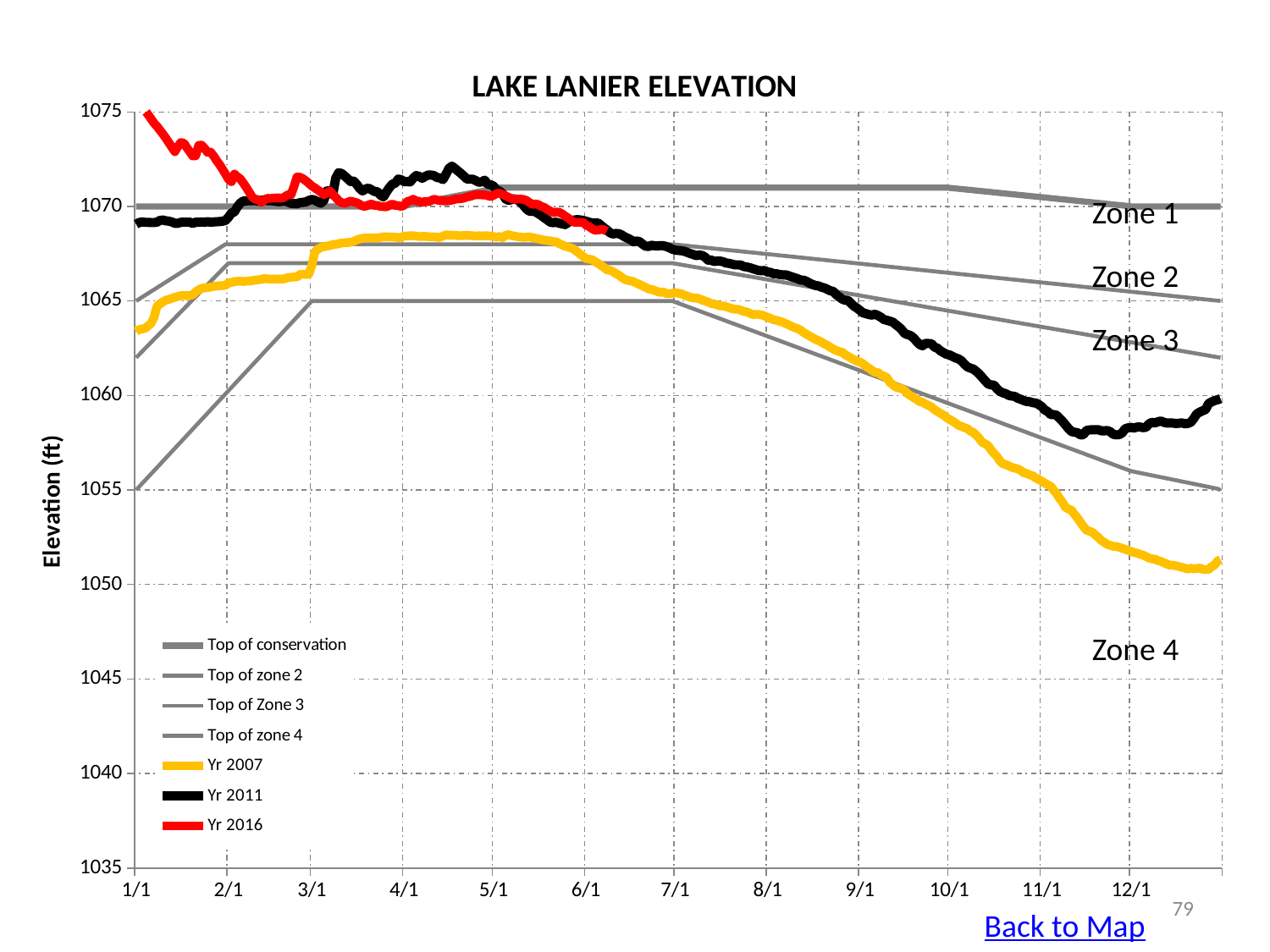

### Chart: LAKE LANIER ELEVATION

| Category | Top of conservation | Top of zone 2 | Top of Zone 3 | Top of zone 4 | Yr 2007 | Yr 2011 | Yr 2016 |
|---|---|---|---|---|---|---|---|
| 39083 | 1070.0 | 1065.0 | 1062.0 | 1055.0 | 1063.38 | 1069.06 | 1075.43 |
| 39084 | 1070.0 | 1065.1 | 1062.16129 | 1055.169492 | 1063.49 | 1069.15 | 1075.32 |
| 39085 | 1070.0 | 1065.2 | 1062.32258 | 1055.338984 | 1063.52 | 1069.18 | 1075.18 |
| 39086 | 1070.0 | 1065.3 | 1062.48387 | 1055.508476 | 1063.55 | 1069.16 | 1075.07 |
| 39087 | 1070.0 | 1065.4 | 1062.64516 | 1055.677968 | 1063.68 | 1069.16 | 1074.86 |
| 39088 | 1070.0 | 1065.5 | 1062.80645 | 1055.84746 | 1063.81 | 1069.15 | 1074.64 |
| 39089 | 1070.0 | 1065.6 | 1062.96774 | 1056.016952 | 1064.12 | 1069.15 | 1074.41 |
| 39090 | 1070.0 | 1065.7 | 1063.12903 | 1056.186444 | 1064.71 | 1069.17 | 1074.24 |
| 39091 | 1070.0 | 1065.8 | 1063.29032 | 1056.355936 | 1064.85 | 1069.26 | 1074.03 |
| 39092 | 1070.0 | 1065.9 | 1063.45161 | 1056.525428 | 1064.95 | 1069.28 | 1073.83 |
| 39093 | 1070.0 | 1066.0 | 1063.6129 | 1056.69492 | 1065.04 | 1069.24 | 1073.61 |
| 39094 | 1070.0 | 1066.1 | 1063.77419 | 1056.864412 | 1065.08 | 1069.22 | 1073.37 |
| 39095 | 1070.0 | 1066.2 | 1063.93548 | 1057.033904 | 1065.14 | 1069.18 | 1073.13 |
| 39096 | 1070.0 | 1066.3 | 1064.09677 | 1057.203396 | 1065.2 | 1069.11 | 1072.9 |
| 39097 | 1070.0 | 1066.4 | 1064.25806 | 1057.372888 | 1065.24 | 1069.11 | 1073.16 |
| 39098 | 1070.0 | 1066.5 | 1064.41935 | 1057.54238 | 1065.28 | 1069.16 | 1073.38 |
| 39099 | 1070.0 | 1066.6 | 1064.58064 | 1057.711872 | 1065.29 | 1069.17 | 1073.35 |
| 39100 | 1070.0 | 1066.7 | 1064.74193 | 1057.881364 | 1065.28 | 1069.17 | 1073.12 |
| 39101 | 1070.0 | 1066.8 | 1064.90322 | 1058.050856 | 1065.29 | 1069.17 | 1072.9 |
| 39102 | 1070.0 | 1066.9 | 1065.06451 | 1058.220348 | 1065.33 | 1069.1 | 1072.67 |
| 39103 | 1070.0 | 1067.0 | 1065.2258 | 1058.38984 | 1065.48 | 1069.17 | 1072.68 |
| 39104 | 1070.0 | 1067.1 | 1065.38709 | 1058.559332 | 1065.59 | 1069.16 | 1073.23 |
| 39105 | 1070.0 | 1067.2 | 1065.54838 | 1058.728824 | 1065.66 | 1069.18 | 1073.24 |
| 39106 | 1070.0 | 1067.3 | 1065.70967 | 1058.898316 | 1065.7 | 1069.16 | 1073.07 |
| 39107 | 1070.0 | 1067.4 | 1065.87096 | 1059.067808 | 1065.71 | 1069.2 | 1072.86 |
| 39108 | 1070.0 | 1067.5 | 1066.03225 | 1059.2373 | 1065.73 | 1069.16 | 1072.87 |
| 39109 | 1070.0 | 1067.6 | 1066.19354 | 1059.406792 | 1065.77 | 1069.18 | 1072.68 |
| 39110 | 1070.0 | 1067.7 | 1066.35483 | 1059.576284 | 1065.79 | 1069.19 | 1072.43 |
| 39111 | 1070.0 | 1067.8 | 1066.51612 | 1059.745776 | 1065.81 | 1069.2 | 1072.22 |
| 39112 | 1070.0 | 1067.9 | 1066.67741 | 1059.915268 | 1065.81 | 1069.22 | 1071.97 |
| 39113 | 1070.0 | 1068.0 | 1066.8387 | 1060.08476 | 1065.83 | 1069.26 | 1071.71 |
| 39114 | 1070.0 | 1068.0 | 1067.0 | 1060.254252 | 1065.95 | 1069.43 | 1071.44 |
| 39115 | 1070.0 | 1068.0 | 1067.0 | 1060.423744 | 1065.98 | 1069.65 | 1071.31 |
| 39116 | 1070.0 | 1068.0 | 1067.0 | 1060.593236 | 1066.03 | 1069.71 | 1071.71 |
| 39117 | 1070.0 | 1068.0 | 1067.0 | 1060.762728 | 1066.04 | 1069.99 | 1071.57 |
| 39118 | 1070.0 | 1068.0 | 1067.0 | 1060.93222 | 1066.05 | 1070.18 | 1071.45 |
| 39119 | 1070.0 | 1068.0 | 1067.0 | 1061.101712 | 1066.03 | 1070.29 | 1071.24 |
| 39120 | 1070.0 | 1068.0 | 1067.0 | 1061.271204 | 1066.05 | 1070.29 | 1071.0 |
| 39121 | 1070.0 | 1068.0 | 1067.0 | 1061.440696 | 1066.06 | 1070.31 | 1070.75 |
| 39122 | 1070.0 | 1068.0 | 1067.0 | 1061.610188 | 1066.08 | 1070.31 | 1070.49 |
| 39123 | 1070.0 | 1068.0 | 1067.0 | 1061.77968 | 1066.1 | 1070.31 | 1070.38 |
| 39124 | 1070.0 | 1068.0 | 1067.0 | 1061.949172 | 1066.12 | 1070.28 | 1070.36 |
| 39125 | 1070.0 | 1068.0 | 1067.0 | 1062.118664 | 1066.14 | 1070.32 | 1070.22 |
| 39126 | 1070.0 | 1068.0 | 1067.0 | 1062.288156 | 1066.18 | 1070.35 | 1070.33 |
| 39127 | 1070.0 | 1068.0 | 1067.0 | 1062.457648 | 1066.17 | 1070.31 | 1070.43 |
| 39128 | 1070.0 | 1068.0 | 1067.0 | 1062.62714 | 1066.16 | 1070.31 | 1070.42 |
| 39129 | 1070.0 | 1068.0 | 1067.0 | 1062.796632 | 1066.15 | 1070.29 | 1070.44 |
| 39130 | 1070.0 | 1068.0 | 1067.0 | 1062.966124 | 1066.15 | 1070.27 | 1070.45 |
| 39131 | 1070.0 | 1068.0 | 1067.0 | 1063.135616 | 1066.16 | 1070.25 | 1070.45 |
| 39132 | 1070.0 | 1068.0 | 1067.0 | 1063.305108 | 1066.16 | 1070.27 | 1070.43 |
| 39133 | 1070.0 | 1068.0 | 1067.0 | 1063.4746 | 1066.18 | 1070.29 | 1070.52 |
| 39134 | 1070.0 | 1068.0 | 1067.0 | 1063.644092 | 1066.24 | 1070.23 | 1070.62 |
| 39135 | 1070.0 | 1068.0 | 1067.0 | 1063.813584 | 1066.25 | 1070.16 | 1070.62 |
| 39136 | 1070.0 | 1068.0 | 1067.0 | 1063.983076 | 1066.27 | 1070.15 | 1071.06 |
| 39137 | 1070.0 | 1068.0 | 1067.0 | 1064.152568 | 1066.27 | 1070.14 | 1071.56 |
| 39138 | 1070.0 | 1068.0 | 1067.0 | 1064.32206 | 1066.4 | 1070.2 | 1071.55 |
| 39139 | 1070.0 | 1068.0 | 1067.0 | 1064.491552 | 1066.42 | 1070.22 | 1071.47 |
| 39140 | 1070.0 | 1068.0 | 1067.0 | 1064.661044 | 1066.4 | 1070.24 | 1071.35 |
| 39141 | 1070.0 | 1068.0 | 1067.0 | 1064.830536 | 1066.42 | 1070.32 | 1071.22 |
| 39142 | 1070.0 | 1068.0 | 1067.0 | 1065.0 | 1066.89 | 1070.37 | 1071.08 |
| 39143 | 1070.0 | 1068.0 | 1067.0 | 1065.0 | 1067.6 | 1070.33 | 1070.98 |
| 39144 | 1070.0 | 1068.0 | 1067.0 | 1065.0 | 1067.74 | 1070.24 | 1070.87 |
| 39145 | 1070.0 | 1068.0 | 1067.0 | 1065.0 | 1067.83 | 1070.17 | 1070.76 |
| 39146 | 1070.0 | 1068.0 | 1067.0 | 1065.0 | 1067.87 | 1070.31 | 1070.62 |
| 39147 | 1070.0 | 1068.0 | 1067.0 | 1065.0 | 1067.9 | 1070.82 | 1070.7 |
| 39148 | 1070.0 | 1068.0 | 1067.0 | 1065.0 | 1067.93 | 1070.82 | 1070.82 |
| 39149 | 1070.0 | 1068.0 | 1067.0 | 1065.0 | 1067.98 | 1070.62 | 1070.65 |
| 39150 | 1070.0 | 1068.0 | 1067.0 | 1065.0 | 1068.0 | 1071.49 | 1070.48 |
| 39151 | 1070.0 | 1068.0 | 1067.0 | 1065.0 | 1068.03 | 1071.79 | 1070.3 |
| 39152 | 1070.0 | 1068.0 | 1067.0 | 1065.0 | 1068.07 | 1071.74 | 1070.2 |
| 39153 | 1070.0 | 1068.0 | 1067.0 | 1065.0 | 1068.08 | 1071.61 | 1070.16 |
| 39154 | 1070.0 | 1068.0 | 1067.0 | 1065.0 | 1068.09 | 1071.47 | 1070.22 |
| 39155 | 1070.0 | 1068.0 | 1067.0 | 1065.0 | 1068.11 | 1071.32 | 1070.29 |
| 39156 | 1070.0 | 1068.0 | 1067.0 | 1065.0 | 1068.14 | 1071.34 | 1070.24 |
| 39157 | 1070.0 | 1068.0 | 1067.0 | 1065.0 | 1068.23 | 1071.18 | 1070.2 |
| 39158 | 1070.0 | 1068.0 | 1067.0 | 1065.0 | 1068.28 | 1070.96 | 1070.12 |
| 39159 | 1070.0 | 1068.0 | 1067.0 | 1065.0 | 1068.32 | 1070.82 | 1070.02 |
| 39160 | 1070.0 | 1068.0 | 1067.0 | 1065.0 | 1068.33 | 1070.92 | 1070.01 |
| 39161 | 1070.0 | 1068.0 | 1067.0 | 1065.0 | 1068.33 | 1070.97 | 1070.08 |
| 39162 | 1070.0 | 1068.0 | 1067.0 | 1065.0 | 1068.34 | 1070.88 | 1070.13 |
| 39163 | 1070.0 | 1068.0 | 1067.0 | 1065.0 | 1068.34 | 1070.79 | 1070.06 |
| 39164 | 1070.0 | 1068.0 | 1067.0 | 1065.0 | 1068.33 | 1070.78 | 1070.05 |
| 39165 | 1070.0 | 1068.0 | 1067.0 | 1065.0 | 1068.36 | 1070.6 | 1070.0 |
| 39166 | 1070.0 | 1068.0 | 1067.0 | 1065.0 | 1068.39 | 1070.5 | 1069.99 |
| 39167 | 1070.0 | 1068.0 | 1067.0 | 1065.0 | 1068.39 | 1070.76 | 1069.98 |
| 39168 | 1070.0 | 1068.0 | 1067.0 | 1065.0 | 1068.39 | 1070.99 | 1070.06 |
| 39169 | 1070.0 | 1068.0 | 1067.0 | 1065.0 | 1068.38 | 1071.18 | 1070.13 |
| 39170 | 1070.0 | 1068.0 | 1067.0 | 1065.0 | 1068.38 | 1071.23 | 1070.06 |
| 39171 | 1070.0 | 1068.0 | 1067.0 | 1065.0 | 1068.35 | 1071.45 | 1070.04 |
| 39172 | 1070.0 | 1068.0 | 1067.0 | 1065.0 | 1068.37 | 1071.41 | 1070.0 |
| 39173 | 1070.03 | 1068.0 | 1067.0 | 1065.0 | 1068.43 | 1071.31 | 1070.07 |
| 39174 | 1070.06 | 1068.0 | 1067.0 | 1065.0 | 1068.44 | 1071.31 | 1070.26 |
| 39175 | 1070.09 | 1068.0 | 1067.0 | 1065.0 | 1068.45 | 1071.3 | 1070.3 |
| 39176 | 1070.12 | 1068.0 | 1067.0 | 1065.0 | 1068.45 | 1071.49 | 1070.38 |
| 39177 | 1070.15 | 1068.0 | 1067.0 | 1065.0 | 1068.43 | 1071.63 | 1070.3 |
| 39178 | 1070.18 | 1068.0 | 1067.0 | 1065.0 | 1068.41 | 1071.59 | 1070.27 |
| 39179 | 1070.21 | 1068.0 | 1067.0 | 1065.0 | 1068.41 | 1071.49 | 1070.2 |
| 39180 | 1070.24 | 1068.0 | 1067.0 | 1065.0 | 1068.42 | 1071.58 | 1070.27 |
| 39181 | 1070.27 | 1068.0 | 1067.0 | 1065.0 | 1068.4 | 1071.66 | 1070.25 |
| 39182 | 1070.3 | 1068.0 | 1067.0 | 1065.0 | 1068.39 | 1071.66 | 1070.31 |
| 39183 | 1070.33 | 1068.0 | 1067.0 | 1065.0 | 1068.39 | 1071.63 | 1070.38 |
| 39184 | 1070.36 | 1068.0 | 1067.0 | 1065.0 | 1068.37 | 1071.53 | 1070.34 |
| 39185 | 1070.39 | 1068.0 | 1067.0 | 1065.0 | 1068.37 | 1071.51 | 1070.31 |
| 39186 | 1070.42 | 1068.0 | 1067.0 | 1065.0 | 1068.43 | 1071.42 | 1070.3 |
| 39187 | 1070.45 | 1068.0 | 1067.0 | 1065.0 | 1068.5 | 1071.7 | 1070.29 |
| 39188 | 1070.48 | 1068.0 | 1067.0 | 1065.0 | 1068.48 | 1072.01 | 1070.3 |
| 39189 | 1070.51 | 1068.0 | 1067.0 | 1065.0 | 1068.48 | 1072.13 | 1070.33 |
| 39190 | 1070.54 | 1068.0 | 1067.0 | 1065.0 | 1068.47 | 1072.01 | 1070.38 |
| 39191 | 1070.57 | 1068.0 | 1067.0 | 1065.0 | 1068.46 | 1071.88 | 1070.4 |
| 39192 | 1070.6 | 1068.0 | 1067.0 | 1065.0 | 1068.45 | 1071.75 | 1070.41 |
| 39193 | 1070.63 | 1068.0 | 1067.0 | 1065.0 | 1068.46 | 1071.61 | 1070.44 |
| 39194 | 1070.66 | 1068.0 | 1067.0 | 1065.0 | 1068.47 | 1071.45 | 1070.5 |
| 39195 | 1070.69 | 1068.0 | 1067.0 | 1065.0 | 1068.46 | 1071.44 | 1070.53 |
| 39196 | 1070.72 | 1068.0 | 1067.0 | 1065.0 | 1068.45 | 1071.44 | 1070.58 |
| 39197 | 1070.75 | 1068.0 | 1067.0 | 1065.0 | 1068.43 | 1071.37 | 1070.62 |
| 39198 | 1070.78 | 1068.0 | 1067.0 | 1065.0 | 1068.45 | 1071.28 | 1070.62 |
| 39199 | 1070.81 | 1068.0 | 1067.0 | 1065.0 | 1068.44 | 1071.3 | 1070.61 |
| 39200 | 1070.84 | 1068.0 | 1067.0 | 1065.0 | 1068.45 | 1071.39 | 1070.61 |
| 39201 | 1070.87 | 1068.0 | 1067.0 | 1065.0 | 1068.45 | 1071.17 | 1070.57 |
| 39202 | 1070.9 | 1068.0 | 1067.0 | 1065.0 | 1068.43 | 1071.15 | 1070.52 |
| 39203 | 1071.0 | 1068.0 | 1067.0 | 1065.0 | 1068.41 | 1071.07 | 1070.59 |
| 39204 | 1071.0 | 1068.0 | 1067.0 | 1065.0 | 1068.38 | 1070.86 | 1070.68 |
| 39205 | 1071.0 | 1068.0 | 1067.0 | 1065.0 | 1068.41 | 1070.81 | 1070.7 |
| 39206 | 1071.0 | 1068.0 | 1067.0 | 1065.0 | 1068.35 | 1070.68 | 1070.64 |
| 39207 | 1071.0 | 1068.0 | 1067.0 | 1065.0 | 1068.47 | 1070.4 | 1070.56 |
| 39208 | 1071.0 | 1068.0 | 1067.0 | 1065.0 | 1068.51 | 1070.32 | 1070.49 |
| 39209 | 1071.0 | 1068.0 | 1067.0 | 1065.0 | 1068.46 | 1070.36 | 1070.41 |
| 39210 | 1071.0 | 1068.0 | 1067.0 | 1065.0 | 1068.43 | 1070.41 | 1070.38 |
| 39211 | 1071.0 | 1068.0 | 1067.0 | 1065.0 | 1068.4 | 1070.34 | 1070.39 |
| 39212 | 1071.0 | 1068.0 | 1067.0 | 1065.0 | 1068.38 | 1070.24 | 1070.39 |
| 39213 | 1071.0 | 1068.0 | 1067.0 | 1065.0 | 1068.36 | 1070.06 | 1070.37 |
| 39214 | 1071.0 | 1068.0 | 1067.0 | 1065.0 | 1068.38 | 1069.87 | 1070.32 |
| 39215 | 1071.0 | 1068.0 | 1067.0 | 1065.0 | 1068.39 | 1069.75 | 1070.21 |
| 39216 | 1071.0 | 1068.0 | 1067.0 | 1065.0 | 1068.35 | 1069.74 | 1070.11 |
| 39217 | 1071.0 | 1068.0 | 1067.0 | 1065.0 | 1068.32 | 1069.72 | 1070.13 |
| 39218 | 1071.0 | 1068.0 | 1067.0 | 1065.0 | 1068.29 | 1069.62 | 1070.1 |
| 39219 | 1071.0 | 1068.0 | 1067.0 | 1065.0 | 1068.25 | 1069.52 | 1070.0 |
| 39220 | 1071.0 | 1068.0 | 1067.0 | 1065.0 | 1068.22 | 1069.4 | 1069.95 |
| 39221 | 1071.0 | 1068.0 | 1067.0 | 1065.0 | 1068.19 | 1069.29 | 1069.84 |
| 39222 | 1071.0 | 1068.0 | 1067.0 | 1065.0 | 1068.18 | 1069.17 | 1069.76 |
| 39223 | 1071.0 | 1068.0 | 1067.0 | 1065.0 | 1068.14 | 1069.14 | 1069.67 |
| 39224 | 1071.0 | 1068.0 | 1067.0 | 1065.0 | 1068.14 | 1069.17 | 1069.7 |
| 39225 | 1071.0 | 1068.0 | 1067.0 | 1065.0 | 1068.03 | 1069.11 | 1069.69 |
| 39226 | 1071.0 | 1068.0 | 1067.0 | 1065.0 | 1067.97 | 1069.08 | 1069.61 |
| 39227 | 1071.0 | 1068.0 | 1067.0 | 1065.0 | 1067.89 | 1069.04 | 1069.49 |
| 39228 | 1071.0 | 1068.0 | 1067.0 | 1065.0 | 1067.85 | 1069.15 | 1069.39 |
| 39229 | 1071.0 | 1068.0 | 1067.0 | 1065.0 | 1067.81 | 1069.24 | 1069.27 |
| 39230 | 1071.0 | 1068.0 | 1067.0 | 1065.0 | 1067.73 | 1069.28 | 1069.16 |
| 39231 | 1071.0 | 1068.0 | 1067.0 | 1065.0 | 1067.61 | 1069.3 | 1069.16 |
| 39232 | 1071.0 | 1068.0 | 1067.0 | 1065.0 | 1067.48 | 1069.29 | 1069.16 |
| 39233 | 1071.0 | 1068.0 | 1067.0 | 1065.0 | 1067.36 | 1069.26 | 1069.16 |
| 39234 | 1071.0 | 1068.0 | 1067.0 | 1065.0 | 1067.24 | 1069.22 | 1069.02 |
| 39235 | 1071.0 | 1068.0 | 1067.0 | 1065.0 | 1067.21 | 1069.17 | 1068.94 |
| 39236 | 1071.0 | 1068.0 | 1067.0 | 1065.0 | 1067.19 | 1069.13 | 1068.83 |
| 39237 | 1071.0 | 1068.0 | 1067.0 | 1065.0 | 1067.09 | 1069.12 | 1068.74 |
| 39238 | 1071.0 | 1068.0 | 1067.0 | 1065.0 | 1066.99 | 1069.13 | 1068.75 |
| 39239 | 1071.0 | 1068.0 | 1067.0 | 1065.0 | 1066.89 | 1069.01 | 1068.78 |
| 39240 | 1071.0 | 1068.0 | 1067.0 | 1065.0 | 1066.78 | 1068.87 | 1068.77 |
| 39241 | 1071.0 | 1068.0 | 1067.0 | 1065.0 | 1066.65 | 1068.76 | 1068.69 |
| 39242 | 1071.0 | 1068.0 | 1067.0 | 1065.0 | 1066.62 | 1068.62 | None |
| 39243 | 1071.0 | 1068.0 | 1067.0 | 1065.0 | 1066.56 | 1068.54 | None |
| 39244 | 1071.0 | 1068.0 | 1067.0 | 1065.0 | 1066.45 | 1068.57 | None |
| 39245 | 1071.0 | 1068.0 | 1067.0 | 1065.0 | 1066.37 | 1068.56 | None |
| 39246 | 1071.0 | 1068.0 | 1067.0 | 1065.0 | 1066.25 | 1068.49 | None |
| 39247 | 1071.0 | 1068.0 | 1067.0 | 1065.0 | 1066.14 | 1068.39 | None |
| 39248 | 1071.0 | 1068.0 | 1067.0 | 1065.0 | 1066.09 | 1068.32 | None |
| 39249 | 1071.0 | 1068.0 | 1067.0 | 1065.0 | 1066.06 | 1068.24 | None |
| 39250 | 1071.0 | 1068.0 | 1067.0 | 1065.0 | 1066.02 | 1068.13 | None |
| 39251 | 1071.0 | 1068.0 | 1067.0 | 1065.0 | 1065.94 | 1068.17 | None |
| 39252 | 1071.0 | 1068.0 | 1067.0 | 1065.0 | 1065.87 | 1068.14 | None |
| 39253 | 1071.0 | 1068.0 | 1067.0 | 1065.0 | 1065.8 | 1068.01 | None |
| 39254 | 1071.0 | 1068.0 | 1067.0 | 1065.0 | 1065.72 | 1067.9 | None |
| 39255 | 1071.0 | 1068.0 | 1067.0 | 1065.0 | 1065.64 | 1067.88 | None |
| 39256 | 1071.0 | 1068.0 | 1067.0 | 1065.0 | 1065.61 | 1067.95 | None |
| 39257 | 1071.0 | 1068.0 | 1067.0 | 1065.0 | 1065.56 | 1067.92 | None |
| 39258 | 1071.0 | 1068.0 | 1067.0 | 1065.0 | 1065.5 | 1067.91 | None |
| 39259 | 1071.0 | 1068.0 | 1067.0 | 1065.0 | 1065.45 | 1067.93 | None |
| 39260 | 1071.0 | 1068.0 | 1067.0 | 1065.0 | 1065.48 | 1067.92 | None |
| 39261 | 1071.0 | 1068.0 | 1067.0 | 1065.0 | 1065.39 | 1067.88 | None |
| 39262 | 1071.0 | 1068.0 | 1067.0 | 1065.0 | 1065.4 | 1067.82 | None |
| 39263 | 1071.0 | 1068.0 | 1067.0 | 1065.0 | 1065.4 | 1067.74 | None |
| 39264 | 1071.0 | 1067.983696 | 1066.972826 | 1064.941558 | 1065.44 | 1067.69 | None |
| 39265 | 1071.0 | 1067.967392 | 1066.945652 | 1064.883116 | 1065.41 | 1067.67 | None |
| 39266 | 1071.0 | 1067.951088 | 1066.918478 | 1064.824674 | 1065.38 | 1067.66 | None |
| 39267 | 1071.0 | 1067.934784 | 1066.891304 | 1064.766232 | 1065.31 | 1067.63 | None |
| 39268 | 1071.0 | 1067.91848 | 1066.86413 | 1064.70779 | 1065.26 | 1067.57 | None |
| 39269 | 1071.0 | 1067.902176 | 1066.836956 | 1064.649348 | 1065.2 | 1067.51 | None |
| 39270 | 1071.0 | 1067.885872 | 1066.809782 | 1064.590906 | 1065.16 | 1067.46 | None |
| 39271 | 1071.0 | 1067.869568 | 1066.782608 | 1064.532464 | 1065.16 | 1067.4 | None |
| 39272 | 1071.0 | 1067.853264 | 1066.755434 | 1064.474022 | 1065.12 | 1067.43 | None |
| 39273 | 1071.0 | 1067.83696 | 1066.72826 | 1064.41558 | 1065.05 | 1067.41 | None |
| 39274 | 1071.0 | 1067.820656 | 1066.701086 | 1064.357138 | 1065.0 | 1067.32 | None |
| 39275 | 1071.0 | 1067.804352 | 1066.673912 | 1064.298696 | 1064.94 | 1067.16 | None |
| 39276 | 1071.0 | 1067.788048 | 1066.646738 | 1064.240254 | 1064.87 | 1067.17 | None |
| 39277 | 1071.0 | 1067.771744 | 1066.619564 | 1064.181812 | 1064.84 | 1067.09 | None |
| 39278 | 1071.0 | 1067.75544 | 1066.59239 | 1064.12337 | 1064.8 | 1067.11 | None |
| 39279 | 1071.0 | 1067.739136 | 1066.565216 | 1064.064928 | 1064.74 | 1067.11 | None |
| 39280 | 1071.0 | 1067.722832 | 1066.538042 | 1064.006486 | 1064.74 | 1067.08 | None |
| 39281 | 1071.0 | 1067.706528 | 1066.510868 | 1063.948044 | 1064.7 | 1067.01 | None |
| 39282 | 1071.0 | 1067.690224 | 1066.483694 | 1063.889602 | 1064.65 | 1066.99 | None |
| 39283 | 1071.0 | 1067.67392 | 1066.45652 | 1063.83116 | 1064.6 | 1066.95 | None |
| 39284 | 1071.0 | 1067.657616 | 1066.429346 | 1063.772718 | 1064.56 | 1066.91 | None |
| 39285 | 1071.0 | 1067.641312 | 1066.402172 | 1063.714276 | 1064.56 | 1066.91 | None |
| 39286 | 1071.0 | 1067.625008 | 1066.374998 | 1063.655834 | 1064.51 | 1066.9 | None |
| 39287 | 1071.0 | 1067.608704 | 1066.347824 | 1063.597392 | 1064.44 | 1066.82 | None |
| 39288 | 1071.0 | 1067.5924 | 1066.32065 | 1063.53895 | 1064.42 | 1066.8 | None |
| 39289 | 1071.0 | 1067.576096 | 1066.293476 | 1063.480508 | 1064.35 | 1066.76 | None |
| 39290 | 1071.0 | 1067.559792 | 1066.266302 | 1063.422066 | 1064.28 | 1066.71 | None |
| 39291 | 1071.0 | 1067.543488 | 1066.239128 | 1063.363624 | 1064.29 | 1066.66 | None |
| 39292 | 1071.0 | 1067.527184 | 1066.211954 | 1063.305182 | 1064.29 | 1066.61 | None |
| 39293 | 1071.0 | 1067.51088 | 1066.18478 | 1063.24674 | 1064.26 | 1066.6 | None |
| 39294 | 1071.0 | 1067.494576 | 1066.157606 | 1063.188298 | 1064.2 | 1066.61 | None |
| 39295 | 1071.0 | 1067.478272 | 1066.130432 | 1063.129856 | 1064.14 | 1066.53 | None |
| 39296 | 1071.0 | 1067.461968 | 1066.103258 | 1063.071414 | 1064.07 | 1066.51 | None |
| 39297 | 1071.0 | 1067.445664 | 1066.076084 | 1063.012972 | 1064.01 | 1066.44 | None |
| 39298 | 1071.0 | 1067.42936 | 1066.04891 | 1062.95453 | 1063.97 | 1066.44 | None |
| 39299 | 1071.0 | 1067.413056 | 1066.021736 | 1062.896088 | 1063.93 | 1066.4 | None |
| 39300 | 1071.0 | 1067.396752 | 1065.994562 | 1062.837646 | 1063.88 | 1066.38 | None |
| 39301 | 1071.0 | 1067.380448 | 1065.967388 | 1062.779204 | 1063.81 | 1066.38 | None |
| 39302 | 1071.0 | 1067.364144 | 1065.940214 | 1062.720762 | 1063.74 | 1066.34 | None |
| 39303 | 1071.0 | 1067.34784 | 1065.91304 | 1062.66232 | 1063.66 | 1066.28 | None |
| 39304 | 1071.0 | 1067.331536 | 1065.885866 | 1062.603878 | 1063.59 | 1066.23 | None |
| 39305 | 1071.0 | 1067.315232 | 1065.858692 | 1062.545436 | 1063.54 | 1066.18 | None |
| 39306 | 1071.0 | 1067.298928 | 1065.831518 | 1062.486994 | 1063.46 | 1066.11 | None |
| 39307 | 1071.0 | 1067.282624 | 1065.804344 | 1062.428552 | 1063.34 | 1066.1 | None |
| 39308 | 1071.0 | 1067.26632 | 1065.77717 | 1062.37011 | 1063.24 | 1066.04 | None |
| 39309 | 1071.0 | 1067.250016 | 1065.749996 | 1062.311668 | 1063.16 | 1065.95 | None |
| 39310 | 1071.0 | 1067.233712 | 1065.722822 | 1062.253226 | 1063.06 | 1065.88 | None |
| 39311 | 1071.0 | 1067.217408 | 1065.695648 | 1062.194784 | 1062.97 | 1065.82 | None |
| 39312 | 1071.0 | 1067.201104 | 1065.668474 | 1062.136342 | 1062.91 | 1065.8 | None |
| 39313 | 1071.0 | 1067.1848 | 1065.6413 | 1062.0779 | 1062.83 | 1065.73 | None |
| 39314 | 1071.0 | 1067.168496 | 1065.614126 | 1062.019458 | 1062.73 | 1065.69 | None |
| 39315 | 1071.0 | 1067.152192 | 1065.586952 | 1061.961016 | 1062.66 | 1065.62 | None |
| 39316 | 1071.0 | 1067.135888 | 1065.559778 | 1061.902574 | 1062.55 | 1065.54 | None |
| 39317 | 1071.0 | 1067.119584 | 1065.532604 | 1061.844132 | 1062.46 | 1065.51 | None |
| 39318 | 1071.0 | 1067.10328 | 1065.50543 | 1061.78569 | 1062.38 | 1065.34 | None |
| 39319 | 1071.0 | 1067.086976 | 1065.478256 | 1061.727248 | 1062.32 | 1065.22 | None |
| 39320 | 1071.0 | 1067.070672 | 1065.451082 | 1061.668806 | 1062.29 | 1065.1 | None |
| 39321 | 1071.0 | 1067.054368 | 1065.423908 | 1061.610364 | 1062.16 | 1065.04 | None |
| 39322 | 1071.0 | 1067.038064 | 1065.396734 | 1061.551922 | 1062.07 | 1065.03 | None |
| 39323 | 1071.0 | 1067.02176 | 1065.36956 | 1061.49348 | 1061.98 | 1064.87 | None |
| 39324 | 1071.0 | 1067.005456 | 1065.342386 | 1061.435038 | 1061.89 | 1064.72 | None |
| 39325 | 1071.0 | 1066.989152 | 1065.315212 | 1061.376596 | 1061.81 | 1064.62 | None |
| 39326 | 1071.0 | 1066.972848 | 1065.288038 | 1061.318154 | 1061.77 | 1064.5 | None |
| 39327 | 1071.0 | 1066.956544 | 1065.260864 | 1061.259712 | 1061.67 | 1064.37 | None |
| 39328 | 1071.0 | 1066.94024 | 1065.23369 | 1061.20127 | 1061.54 | 1064.33 | None |
| 39329 | 1071.0 | 1066.923936 | 1065.206516 | 1061.142828 | 1061.44 | 1064.28 | None |
| 39330 | 1071.0 | 1066.907632 | 1065.179342 | 1061.084386 | 1061.33 | 1064.25 | None |
| 39331 | 1071.0 | 1066.891328 | 1065.152168 | 1061.025944 | 1061.22 | 1064.3 | None |
| 39332 | 1071.0 | 1066.875024 | 1065.124994 | 1060.967502 | 1061.22 | 1064.23 | None |
| 39333 | 1071.0 | 1066.85872 | 1065.09782 | 1060.90906 | 1061.09 | 1064.14 | None |
| 39334 | 1071.0 | 1066.842416 | 1065.070646 | 1060.850618 | 1061.03 | 1064.02 | None |
| 39335 | 1071.0 | 1066.826112 | 1065.043472 | 1060.792176 | 1060.95 | 1063.98 | None |
| 39336 | 1071.0 | 1066.809808 | 1065.016298 | 1060.733734 | 1060.7 | 1063.93 | None |
| 39337 | 1071.0 | 1066.793504 | 1064.989124 | 1060.675292 | 1060.57 | 1063.88 | None |
| 39338 | 1071.0 | 1066.7772 | 1064.96195 | 1060.61685 | 1060.45 | 1063.75 | None |
| 39339 | 1071.0 | 1066.760896 | 1064.934776 | 1060.558408 | 1060.4 | 1063.63 | None |
| 39340 | 1071.0 | 1066.744592 | 1064.907602 | 1060.499966 | 1060.36 | 1063.48 | None |
| 39341 | 1071.0 | 1066.728288 | 1064.880428 | 1060.441524 | 1060.26 | 1063.28 | None |
| 39342 | 1071.0 | 1066.711984 | 1064.853254 | 1060.383082 | 1060.09 | 1063.22 | None |
| 39343 | 1071.0 | 1066.69568 | 1064.82608 | 1060.32464 | 1059.99 | 1063.17 | None |
| 39344 | 1071.0 | 1066.679376 | 1064.798906 | 1060.266198 | 1059.89 | 1063.04 | None |
| 39345 | 1071.0 | 1066.663072 | 1064.771732 | 1060.207756 | 1059.79 | 1062.86 | None |
| 39346 | 1071.0 | 1066.646768 | 1064.744558 | 1060.149314 | 1059.68 | 1062.7 | None |
| 39347 | 1071.0 | 1066.630464 | 1064.717384 | 1060.090872 | 1059.64 | 1062.63 | None |
| 39348 | 1071.0 | 1066.61416 | 1064.69020999999 | 1060.03243 | 1059.55 | 1062.76 | None |
| 39349 | 1071.0 | 1066.597856 | 1064.66303599999 | 1059.973988 | 1059.47 | 1062.75 | None |
| 39350 | 1071.0 | 1066.581552 | 1064.63586199999 | 1059.915546 | 1059.39 | 1062.74 | None |
| 39351 | 1071.0 | 1066.565248 | 1064.60868799999 | 1059.857104 | 1059.25 | 1062.56 | None |
| 39352 | 1071.0 | 1066.548944 | 1064.58151399999 | 1059.798662 | 1059.15 | 1062.5 | None |
| 39353 | 1071.0 | 1066.53264 | 1064.55433999999 | 1059.74022 | 1059.06 | 1062.36 | None |
| 39354 | 1071.0 | 1066.516336 | 1064.52716599999 | 1059.681778 | 1058.97 | 1062.27 | None |
| 39355 | 1071.0 | 1066.500032 | 1064.49999199999 | 1059.623336 | 1058.84 | 1062.18 | None |
| 39356 | 1070.984 | 1066.483728 | 1064.47281799999 | 1059.564894 | 1058.73 | 1062.15 | None |
| 39357 | 1070.968 | 1066.467424 | 1064.44564399999 | 1059.506452 | 1058.65 | 1062.07 | None |
| 39358 | 1070.952 | 1066.45112 | 1064.41846999999 | 1059.44801 | 1058.55 | 1061.99 | None |
| 39359 | 1070.936 | 1066.434816 | 1064.39129599999 | 1059.389568 | 1058.43 | 1061.94 | None |
| 39360 | 1070.92 | 1066.418512 | 1064.36412199999 | 1059.331126 | 1058.37 | 1061.84 | None |
| 39361 | 1070.904 | 1066.402208 | 1064.33694799999 | 1059.272684 | 1058.3 | 1061.67 | None |
| 39362 | 1070.888 | 1066.385904 | 1064.30977399999 | 1059.214242 | 1058.25 | 1061.52 | None |
| 39363 | 1070.872 | 1066.3696 | 1064.28259999999 | 1059.1558 | 1058.12 | 1061.45 | None |
| 39364 | 1070.856 | 1066.353296 | 1064.25542599999 | 1059.097358 | 1058.05 | 1061.4 | None |
| 39365 | 1070.84 | 1066.336992 | 1064.22825199999 | 1059.038916 | 1057.9 | 1061.28 | None |
| 39366 | 1070.824 | 1066.320688 | 1064.20107799999 | 1058.980474 | 1057.74 | 1061.14 | None |
| 39367 | 1070.808 | 1066.304384 | 1064.17390399999 | 1058.922032 | 1057.52 | 1060.96 | None |
| 39368 | 1070.792 | 1066.28808 | 1064.14672999999 | 1058.86359 | 1057.44 | 1060.78 | None |
| 39369 | 1070.776 | 1066.271776 | 1064.11955599999 | 1058.805148 | 1057.35 | 1060.61 | None |
| 39370 | 1070.76 | 1066.255472 | 1064.09238199999 | 1058.746706 | 1057.12 | 1060.56 | None |
| 39371 | 1070.744 | 1066.239168 | 1064.06520799999 | 1058.688264 | 1056.93 | 1060.55 | None |
| 39372 | 1070.728 | 1066.222864 | 1064.03803399999 | 1058.629822 | 1056.77 | 1060.35 | None |
| 39373 | 1070.712 | 1066.20656 | 1064.01085999999 | 1058.57138 | 1056.53 | 1060.21 | None |
| 39374 | 1070.696 | 1066.190256 | 1063.98368599999 | 1058.512938 | 1056.39 | 1060.14 | None |
| 39375 | 1070.68 | 1066.173952 | 1063.95651199999 | 1058.454496 | 1056.34 | 1060.09 | None |
| 39376 | 1070.664 | 1066.157648 | 1063.92933799999 | 1058.396054 | 1056.27 | 1060.0 | None |
| 39377 | 1070.648 | 1066.141344 | 1063.90216399999 | 1058.337612 | 1056.2 | 1059.97 | None |
| 39378 | 1070.632 | 1066.12504 | 1063.87498999999 | 1058.27917 | 1056.16 | 1059.95 | None |
| 39379 | 1070.616 | 1066.108736 | 1063.84781599999 | 1058.220728 | 1056.11 | 1059.85 | None |
| 39380 | 1070.6 | 1066.092432 | 1063.82064199999 | 1058.162286 | 1056.03 | 1059.8 | None |
| 39381 | 1070.584 | 1066.076128 | 1063.79346799999 | 1058.103844 | 1055.91 | 1059.73 | None |
| 39382 | 1070.568 | 1066.059824 | 1063.76629399999 | 1058.045402 | 1055.87 | 1059.68 | None |
| 39383 | 1070.552 | 1066.04352 | 1063.73911999999 | 1057.98696 | 1055.8 | 1059.67 | None |
| 39384 | 1070.536 | 1066.027216 | 1063.71194599999 | 1057.928518 | 1055.75 | 1059.62 | None |
| 39385 | 1070.52 | 1066.010912 | 1063.68477199999 | 1057.870076 | 1055.63 | 1059.6 | None |
| 39386 | 1070.504 | 1065.994608 | 1063.65759799999 | 1057.811634 | 1055.55 | 1059.52 | None |
| 39387 | 1070.488 | 1065.978304 | 1063.63042399999 | 1057.753192 | 1055.46 | 1059.41 | None |
| 39388 | 1070.472 | 1065.962 | 1063.60324999999 | 1057.69475 | 1055.36 | 1059.24 | None |
| 39389 | 1070.456 | 1065.945696 | 1063.57607599999 | 1057.636308 | 1055.28 | 1059.15 | None |
| 39390 | 1070.44 | 1065.929392 | 1063.54890199999 | 1057.577866 | 1055.19 | 1058.99 | None |
| 39391 | 1070.424 | 1065.913088 | 1063.52172799999 | 1057.519424 | 1054.99 | 1058.99 | None |
| 39392 | 1070.408 | 1065.896784 | 1063.49455399999 | 1057.460982 | 1054.8 | 1058.95 | None |
| 39393 | 1070.392 | 1065.88048 | 1063.46737999999 | 1057.40254 | 1054.55 | 1058.79 | None |
| 39394 | 1070.376 | 1065.864176 | 1063.44020599999 | 1057.344098 | 1054.34 | 1058.63 | None |
| 39395 | 1070.36 | 1065.847872 | 1063.41303199999 | 1057.285656 | 1054.08 | 1058.44 | None |
| 39396 | 1070.344 | 1065.831568 | 1063.38585799999 | 1057.227214 | 1053.99 | 1058.25 | None |
| 39397 | 1070.328 | 1065.815264 | 1063.35868399999 | 1057.168772 | 1053.93 | 1058.09 | None |
| 39398 | 1070.312 | 1065.79896 | 1063.33150999999 | 1057.11033 | 1053.71 | 1058.06 | None |
| 39399 | 1070.296 | 1065.782656 | 1063.30433599999 | 1057.051888 | 1053.52 | 1058.03 | None |
| 39400 | 1070.28 | 1065.766352 | 1063.27716199999 | 1056.993446 | 1053.29 | 1057.91 | None |
| 39401 | 1070.264 | 1065.750048 | 1063.24998799999 | 1056.935004 | 1053.07 | 1057.93 | None |
| 39402 | 1070.248 | 1065.733744 | 1063.22281399999 | 1056.876562 | 1052.87 | 1058.15 | None |
| 39403 | 1070.232 | 1065.71744 | 1063.19563999999 | 1056.81812 | 1052.82 | 1058.18 | None |
| 39404 | 1070.216 | 1065.701136 | 1063.16846599999 | 1056.759678 | 1052.76 | 1058.19 | None |
| 39405 | 1070.2 | 1065.684832 | 1063.14129199999 | 1056.701236 | 1052.62 | 1058.19 | None |
| 39406 | 1070.184 | 1065.668528 | 1063.11411799999 | 1056.642794 | 1052.49 | 1058.19 | None |
| 39407 | 1070.168 | 1065.652224 | 1063.08694399999 | 1056.584352 | 1052.33 | 1058.13 | None |
| 39408 | 1070.152 | 1065.63592 | 1063.05976999999 | 1056.52591 | 1052.23 | 1058.13 | None |
| 39409 | 1070.136 | 1065.619616 | 1063.03259599999 | 1056.467468 | 1052.12 | 1058.15 | None |
| 39410 | 1070.12 | 1065.603312 | 1063.00542199999 | 1056.409026 | 1052.07 | 1058.08 | None |
| 39411 | 1070.104 | 1065.587008 | 1062.97824799999 | 1056.350584 | 1052.02 | 1057.95 | None |
| 39412 | 1070.088 | 1065.570704 | 1062.95107399999 | 1056.292142 | 1052.01 | 1057.92 | None |
| 39413 | 1070.072 | 1065.5544 | 1062.92389999999 | 1056.2337 | 1051.97 | 1057.93 | None |
| 39414 | 1070.056 | 1065.538096 | 1062.89672599999 | 1056.175258 | 1051.91 | 1058.02 | None |
| 39415 | 1070.04 | 1065.521792 | 1062.86955199999 | 1056.116816 | 1051.86 | 1058.24 | None |
| 39416 | 1070.024 | 1065.505488 | 1062.84237799999 | 1056.058374 | 1051.81 | 1058.29 | None |
| 39417 | 1070.0 | 1065.489184 | 1062.81520399999 | 1056.0 | 1051.75 | 1058.31 | None |
| 39418 | 1070.0 | 1065.47288 | 1062.78802999999 | 1055.967742 | 1051.69 | 1058.28 | None |
| 39419 | 1070.0 | 1065.456576 | 1062.76085599999 | 1055.935484 | 1051.66 | 1058.33 | None |
| 39420 | 1070.0 | 1065.440272 | 1062.73368199999 | 1055.903226 | 1051.6 | 1058.33 | None |
| 39421 | 1070.0 | 1065.423968 | 1062.70650799999 | 1055.870968 | 1051.55 | 1058.3 | None |
| 39422 | 1070.0 | 1065.407664 | 1062.67933399999 | 1055.83871 | 1051.48 | 1058.32 | None |
| 39423 | 1070.0 | 1065.39136 | 1062.65215999999 | 1055.806452 | 1051.4 | 1058.5 | None |
| 39424 | 1070.0 | 1065.375056 | 1062.62498599999 | 1055.774194 | 1051.36 | 1058.58 | None |
| 39425 | 1070.0 | 1065.358752 | 1062.59781199999 | 1055.741936 | 1051.34 | 1058.55 | None |
| 39426 | 1070.0 | 1065.342448 | 1062.57063799999 | 1055.709678 | 1051.27 | 1058.61 | None |
| 39427 | 1070.0 | 1065.326144 | 1062.54346399999 | 1055.67742 | 1051.22 | 1058.65 | None |
| 39428 | 1070.0 | 1065.30984 | 1062.51628999999 | 1055.645162 | 1051.15 | 1058.58 | None |
| 39429 | 1070.0 | 1065.293536 | 1062.48911599999 | 1055.612904 | 1051.08 | 1058.54 | None |
| 39430 | 1070.0 | 1065.277232 | 1062.46194199999 | 1055.580646 | 1051.02 | 1058.55 | None |
| 39431 | 1070.0 | 1065.260928 | 1062.43476799999 | 1055.548388 | 1051.02 | 1058.54 | None |
| 39432 | 1070.0 | 1065.244624 | 1062.40759399999 | 1055.51613 | 1050.99 | 1058.52 | None |
| 39433 | 1070.0 | 1065.22832 | 1062.38041999999 | 1055.483872 | 1050.95 | 1058.53 | None |
| 39434 | 1070.0 | 1065.212016 | 1062.35324599999 | 1055.451614 | 1050.91 | 1058.55 | None |
| 39435 | 1070.0 | 1065.195712 | 1062.32607199999 | 1055.419356 | 1050.87 | 1058.51 | None |
| 39436 | 1070.0 | 1065.179408 | 1062.29889799999 | 1055.387098 | 1050.82 | 1058.52 | None |
| 39437 | 1070.0 | 1065.163104 | 1062.27172399999 | 1055.35484 | 1050.86 | 1058.58 | None |
| 39438 | 1070.0 | 1065.1468 | 1062.24454999999 | 1055.322582 | 1050.83 | 1058.77 | None |
| 39439 | 1070.0 | 1065.130496 | 1062.21737599999 | 1055.290324 | 1050.84 | 1059.02 | None |
| 39440 | 1070.0 | 1065.114192 | 1062.19020199999 | 1055.258066 | 1050.87 | 1059.12 | None |
| 39441 | 1070.0 | 1065.097888 | 1062.16302799999 | 1055.225808 | 1050.81 | 1059.19 | None |
| 39442 | 1070.0 | 1065.081584 | 1062.13585399999 | 1055.19355 | 1050.79 | 1059.26 | None |
| 39443 | 1070.0 | 1065.06528 | 1062.10867999999 | 1055.161292 | 1050.8 | 1059.57 | None |
| 39444 | 1070.0 | 1065.048976 | 1062.08150599999 | 1055.129034 | 1050.94 | 1059.66 | None |
| 39445 | 1070.0 | 1065.032672 | 1062.05433199999 | 1055.096776 | 1051.03 | 1059.73 | None |
| 39446 | 1070.0 | 1065.016368 | 1062.02715799999 | 1055.064518 | 1051.24 | 1059.77 | None |
| 39447 | 1070.0 | 1065.000064 | 1062.0 | 1055.0 | 1051.32 | 1059.83 | None |
Zone 1
Zone 2
Zone 3
Zone 4
79
Back to Map